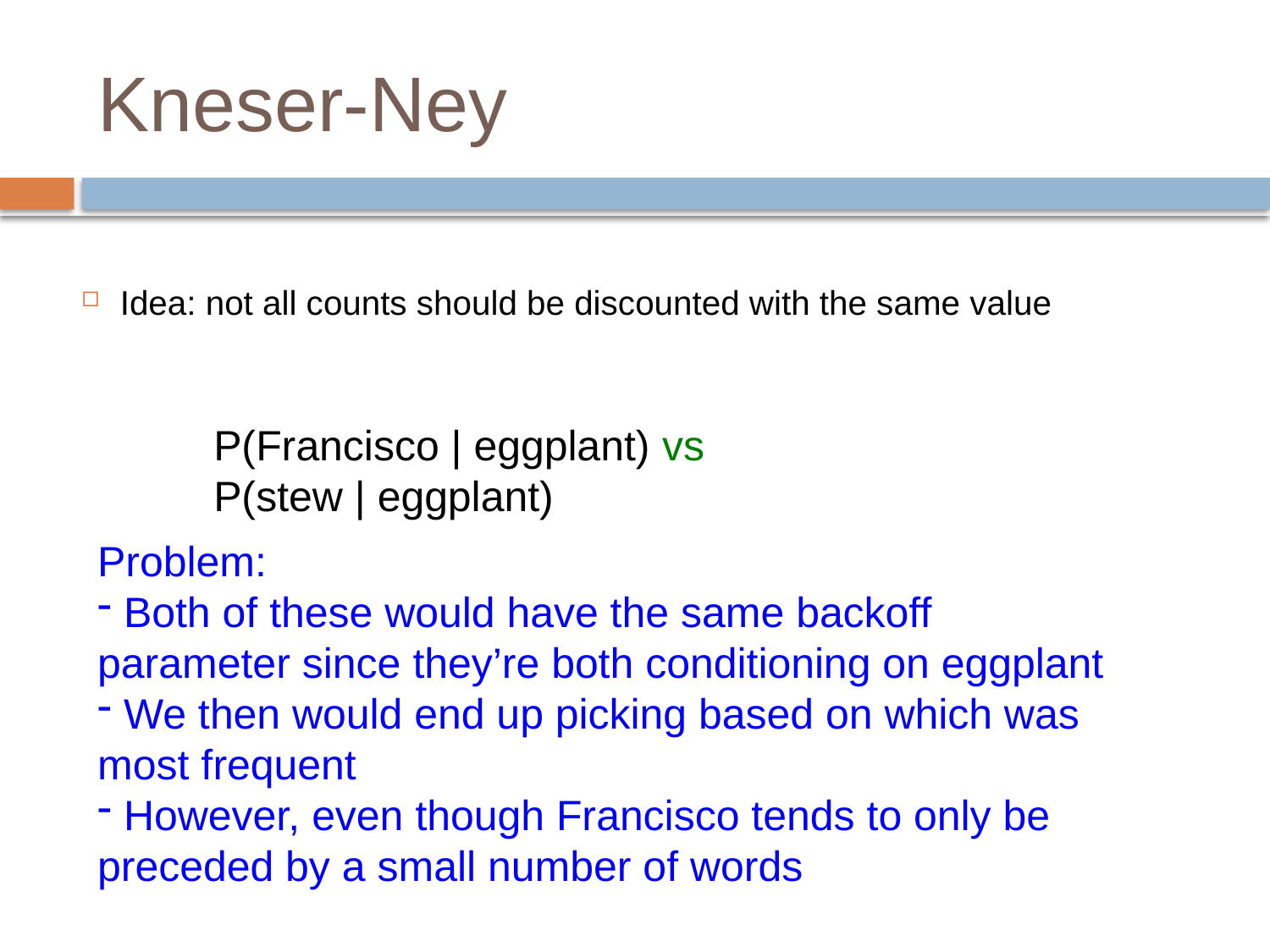

# Kneser-Ney
Idea: not all counts should be discounted with the same value

P(Francisco | eggplant) vs
P(stew | eggplant)
Problem:
 Both of these would have the same backoff parameter since they’re both conditioning on eggplant
 We then would end up picking based on which was most frequent
 However, even though Francisco tends to only be preceded by a small number of words